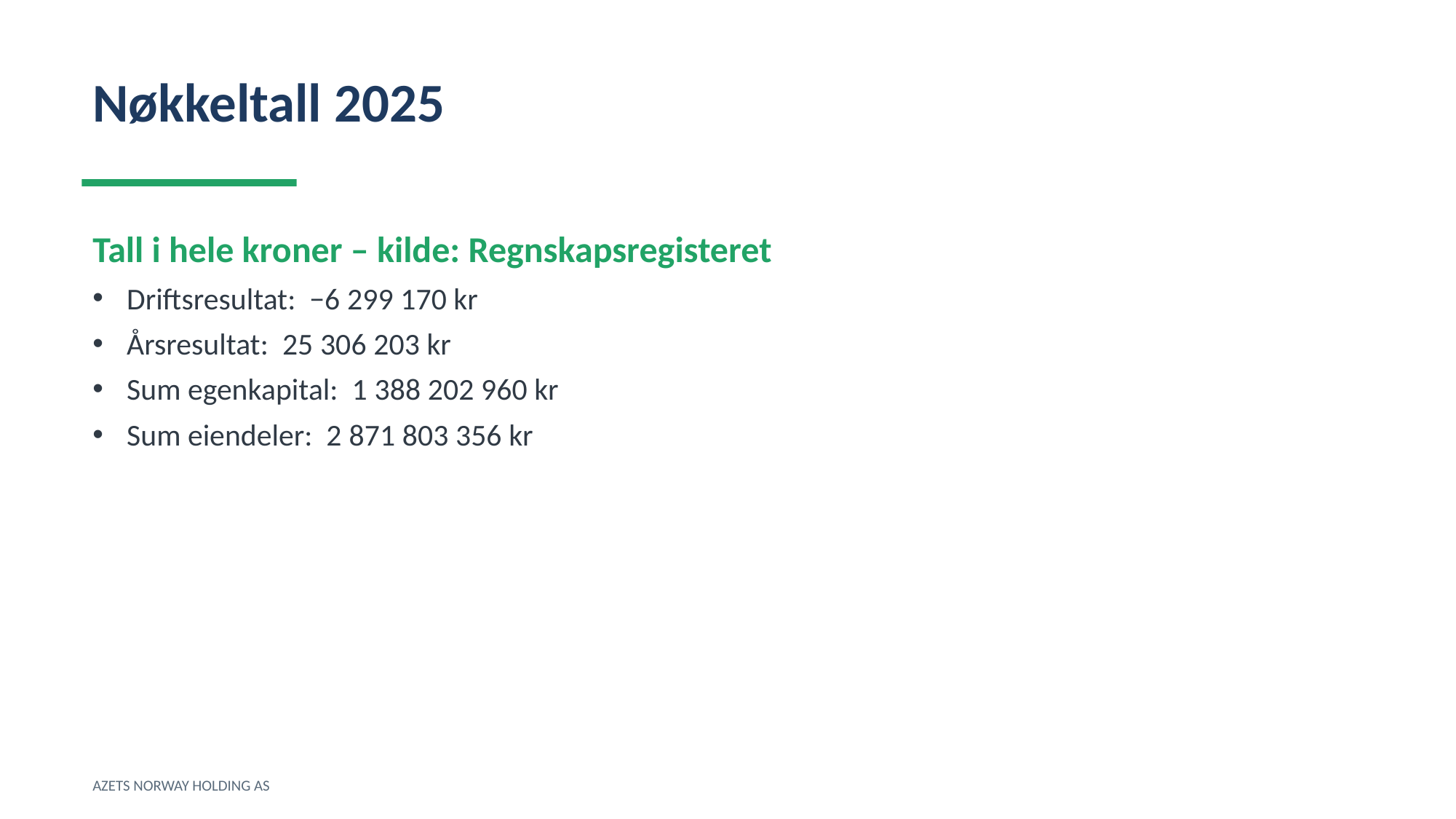

Nøkkeltall 2025

Tall i hele kroner – kilde: Regnskapsregisteret
Driftsresultat:  −6 299 170 kr
Årsresultat:  25 306 203 kr
Sum egenkapital:  1 388 202 960 kr
Sum eiendeler:  2 871 803 356 kr
AZETS NORWAY HOLDING AS